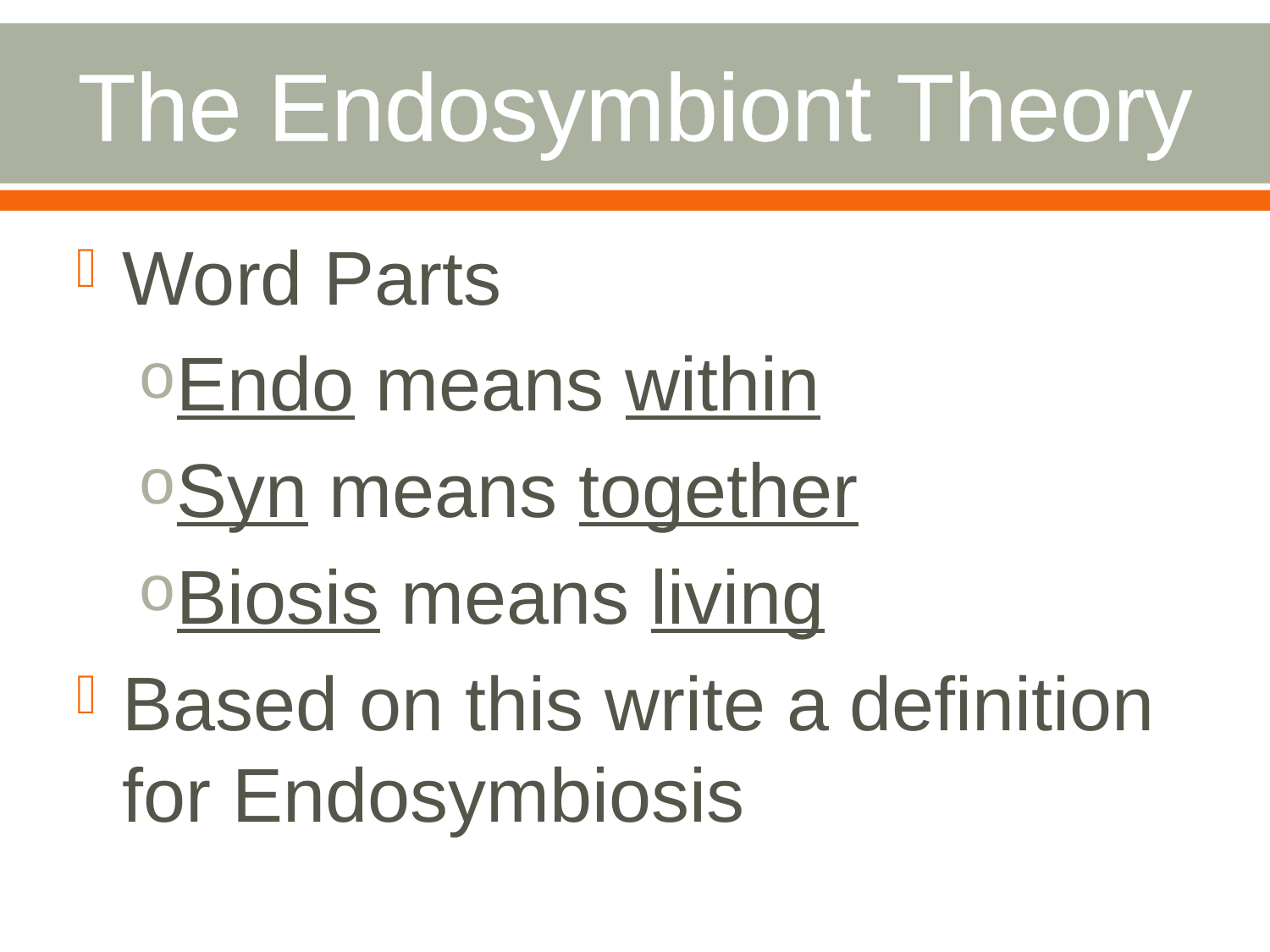

# The Endosymbiont Theory
Word Parts
Endo means within
Syn means together
Biosis means living
Based on this write a definition for Endosymbiosis